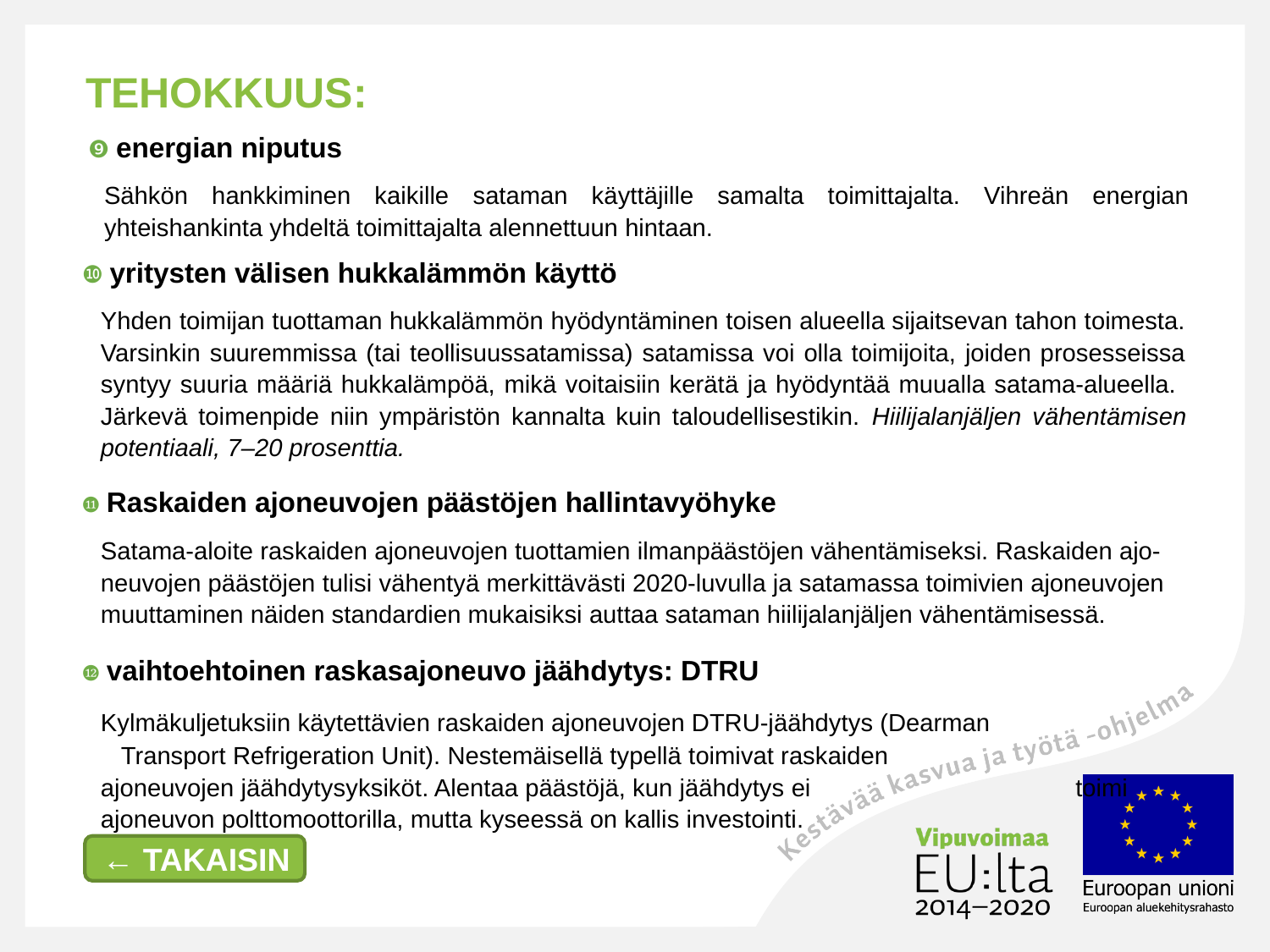

TEHOKKUUS:
   ❾ energian niputus
	Sähkön hankkiminen kaikille sataman käyttäjille samalta toimittajalta. Vihreän energian yhteishankinta yhdeltä toimittajalta alennettuun hintaan.
❿ yritysten välisen hukkalämmön käyttö
	Yhden toimijan tuottaman hukkalämmön hyödyntäminen toisen alueella sijaitsevan tahon toimesta. Varsinkin suuremmissa (tai teollisuussatamissa) satamissa voi olla toimijoita, joiden prosesseissa syntyy suuria määriä hukkalämpöä, mikä voitaisiin kerätä ja hyödyntää muualla satama-alueella.  Järkevä toimenpide niin ympäristön kannalta kuin taloudellisestikin. Hiilijalanjäljen vähentämisen potentiaali, 7–20 prosenttia.
⓫ Raskaiden ajoneuvojen päästöjen hallintavyöhyke
	Satama-aloite raskaiden ajoneuvojen tuottamien ilmanpäästöjen vähentämiseksi. Raskaiden ajo-neuvojen päästöjen tulisi vähentyä merkittävästi 2020-luvulla ja satamassa toimivien ajoneuvojen muuttaminen näiden standardien mukaisiksi auttaa sataman hiilijalanjäljen vähentämisessä.
⓬ vaihtoehtoinen raskasajoneuvo jäähdytys: DTRU
	Kylmäkuljetuksiin käytettävien raskaiden ajoneuvojen DTRU-jäähdytys (Dearman                                Transport Refrigeration Unit). Nestemäisellä typellä toimivat raskaiden                                   ajoneuvojen jäähdytysyksiköt. Alentaa päästöjä, kun jäähdytys ei                                      toimi ajoneuvon polttomoottorilla, mutta kyseessä on kallis investointi.
← TAKAISIN